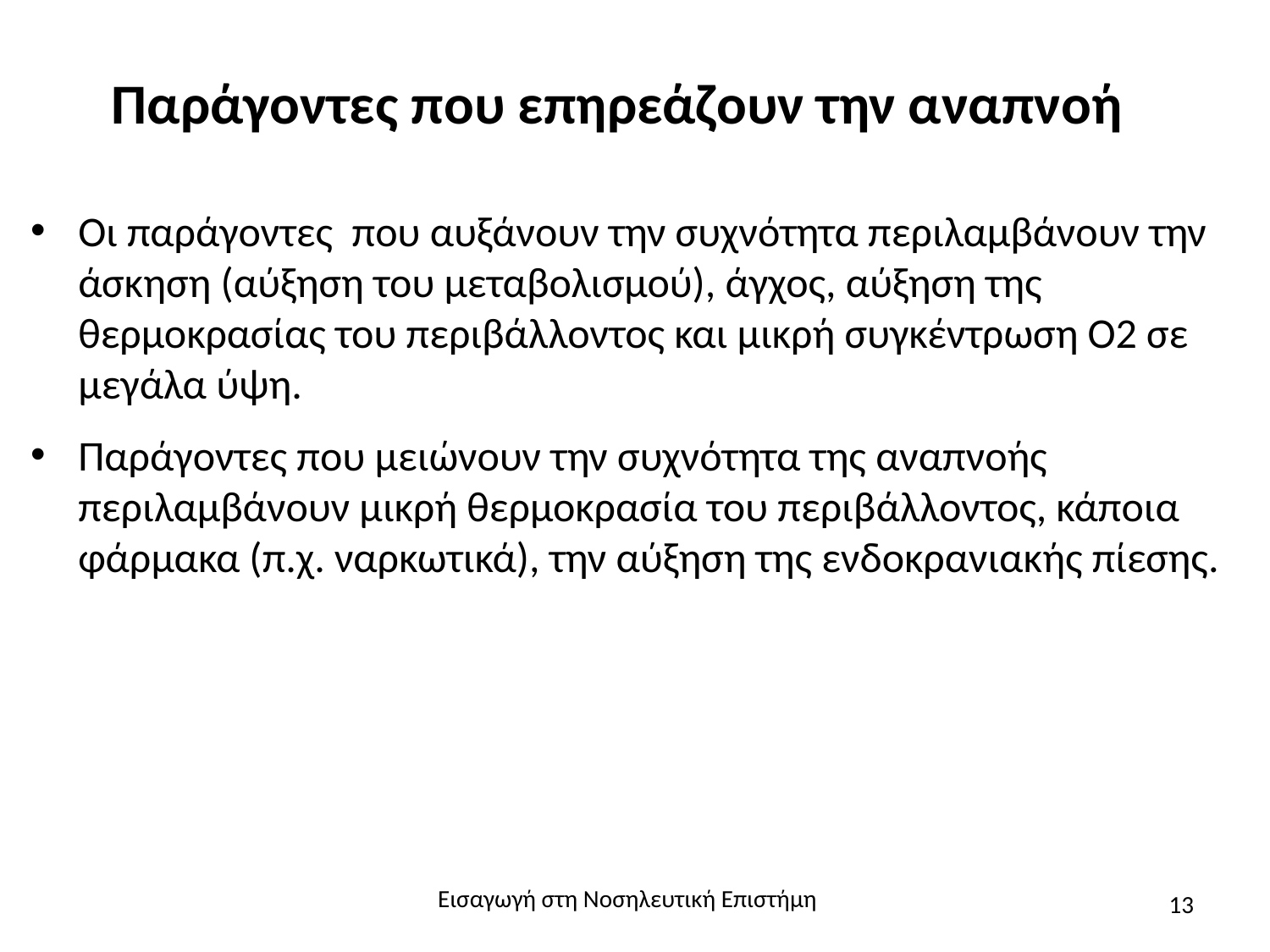

# Παράγοντες που επηρεάζουν την αναπνοή
Οι παράγοντες  που αυξάνουν την συχνότητα περιλαμβάνουν την άσκηση (αύξηση του μεταβολισμού), άγχος, αύξηση της θερμοκρασίας του περιβάλλοντος και μικρή συγκέντρωση Ο2 σε μεγάλα ύψη.
Παράγοντες που μειώνουν την συχνότητα της αναπνοής περιλαμβάνουν μικρή θερμοκρασία του περιβάλλοντος, κάποια φάρμακα (π.χ. ναρκωτικά), την αύξηση της ενδοκρανιακής πίεσης.
Εισαγωγή στη Νοσηλευτική Επιστήμη

13